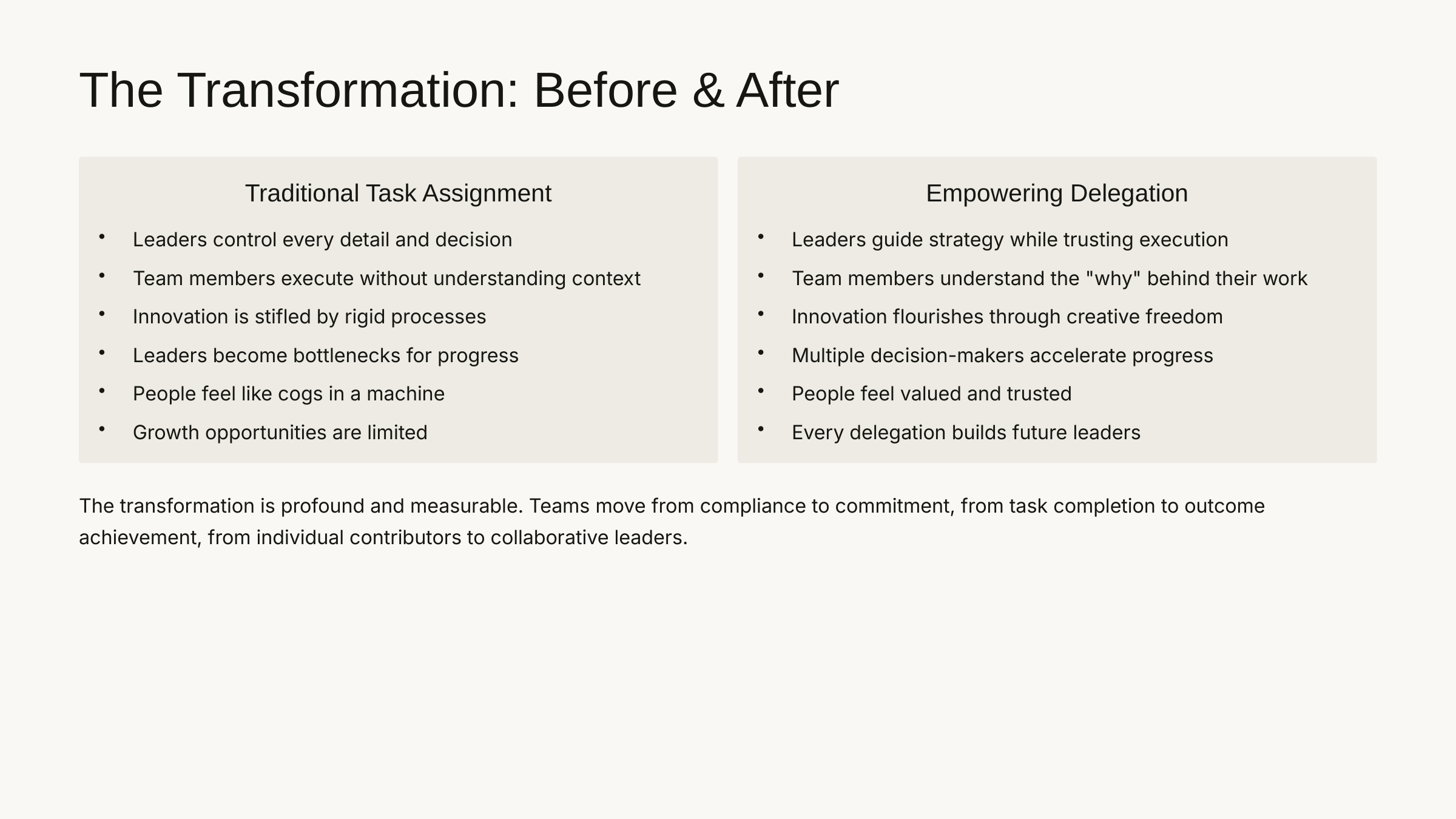

The Transformation: Before & After

Traditional Task Assignment
Empowering Delegation
Leaders control every detail and decision
Leaders guide strategy while trusting execution
Team members execute without understanding context
Team members understand the "why" behind their work
Innovation is stifled by rigid processes
Innovation flourishes through creative freedom
Leaders become bottlenecks for progress
Multiple decision-makers accelerate progress
People feel like cogs in a machine
People feel valued and trusted
Growth opportunities are limited
Every delegation builds future leaders
The transformation is profound and measurable. Teams move from compliance to commitment, from task completion to outcome achievement, from individual contributors to collaborative leaders.